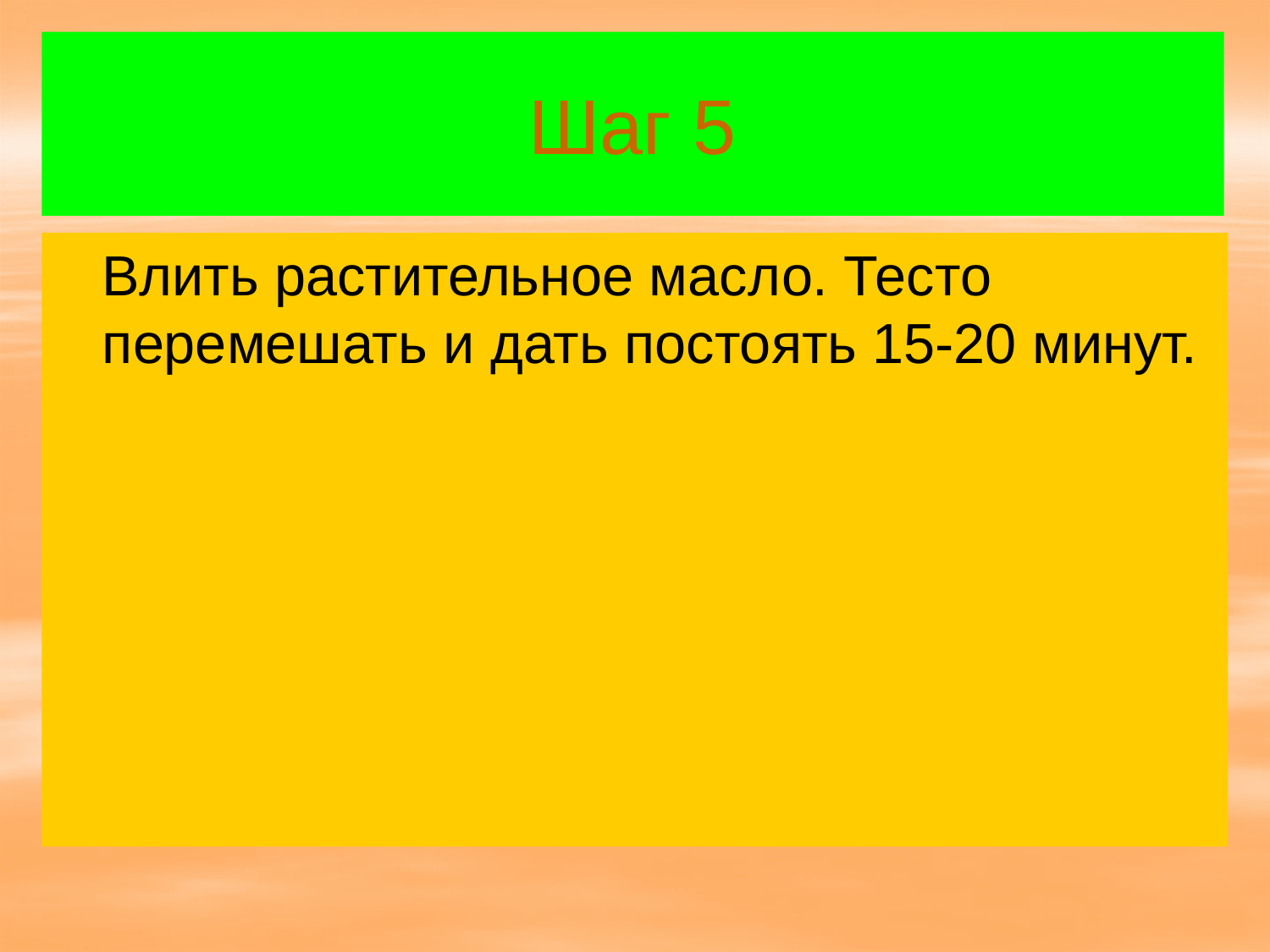

# Шаг 5
   Влить растительное масло. Тесто перемешать и дать постоять 15-20 минут.